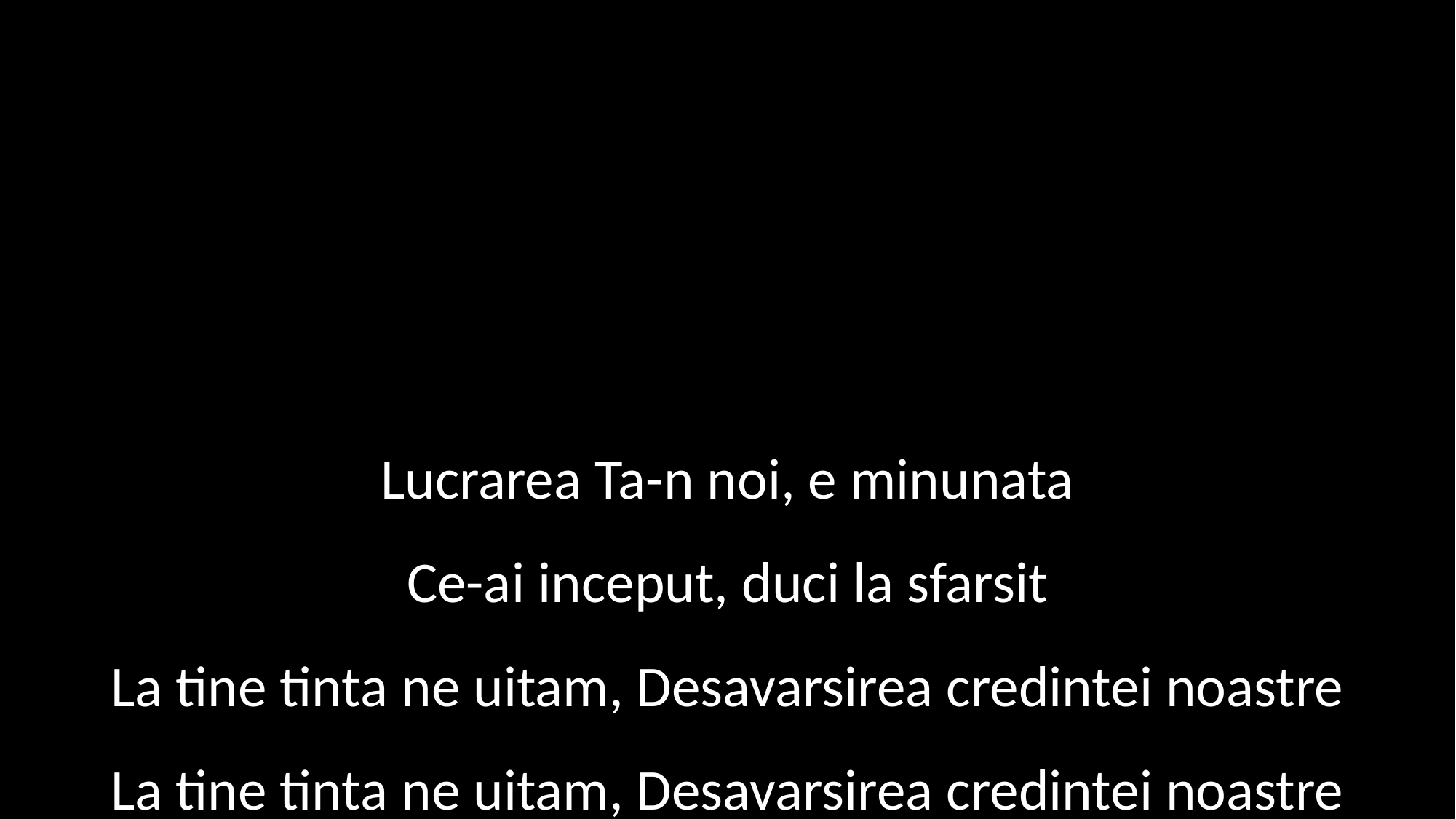

Lucrarea Ta-n noi, e minunata
Ce-ai inceput, duci la sfarsit
La tine tinta ne uitam, Desavarsirea credintei noastre
La tine tinta ne uitam, Desavarsirea credintei noastre